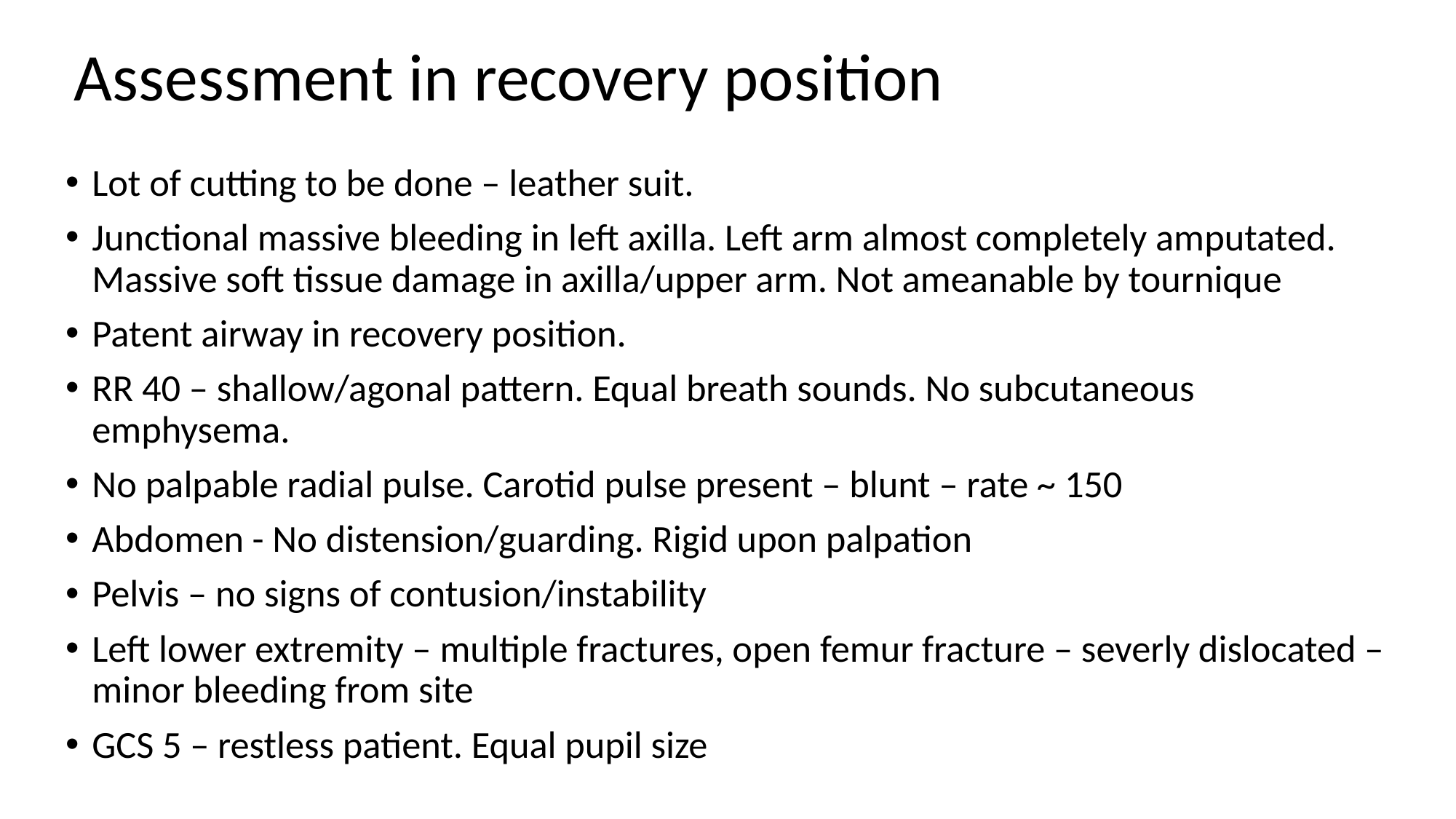

# Assessment in recovery position
Lot of cutting to be done – leather suit.
Junctional massive bleeding in left axilla. Left arm almost completely amputated. Massive soft tissue damage in axilla/upper arm. Not ameanable by tournique
Patent airway in recovery position.
RR 40 – shallow/agonal pattern. Equal breath sounds. No subcutaneous emphysema.
No palpable radial pulse. Carotid pulse present – blunt – rate ~ 150
Abdomen - No distension/guarding. Rigid upon palpation
Pelvis – no signs of contusion/instability
Left lower extremity – multiple fractures, open femur fracture – severly dislocated – minor bleeding from site
GCS 5 – restless patient. Equal pupil size